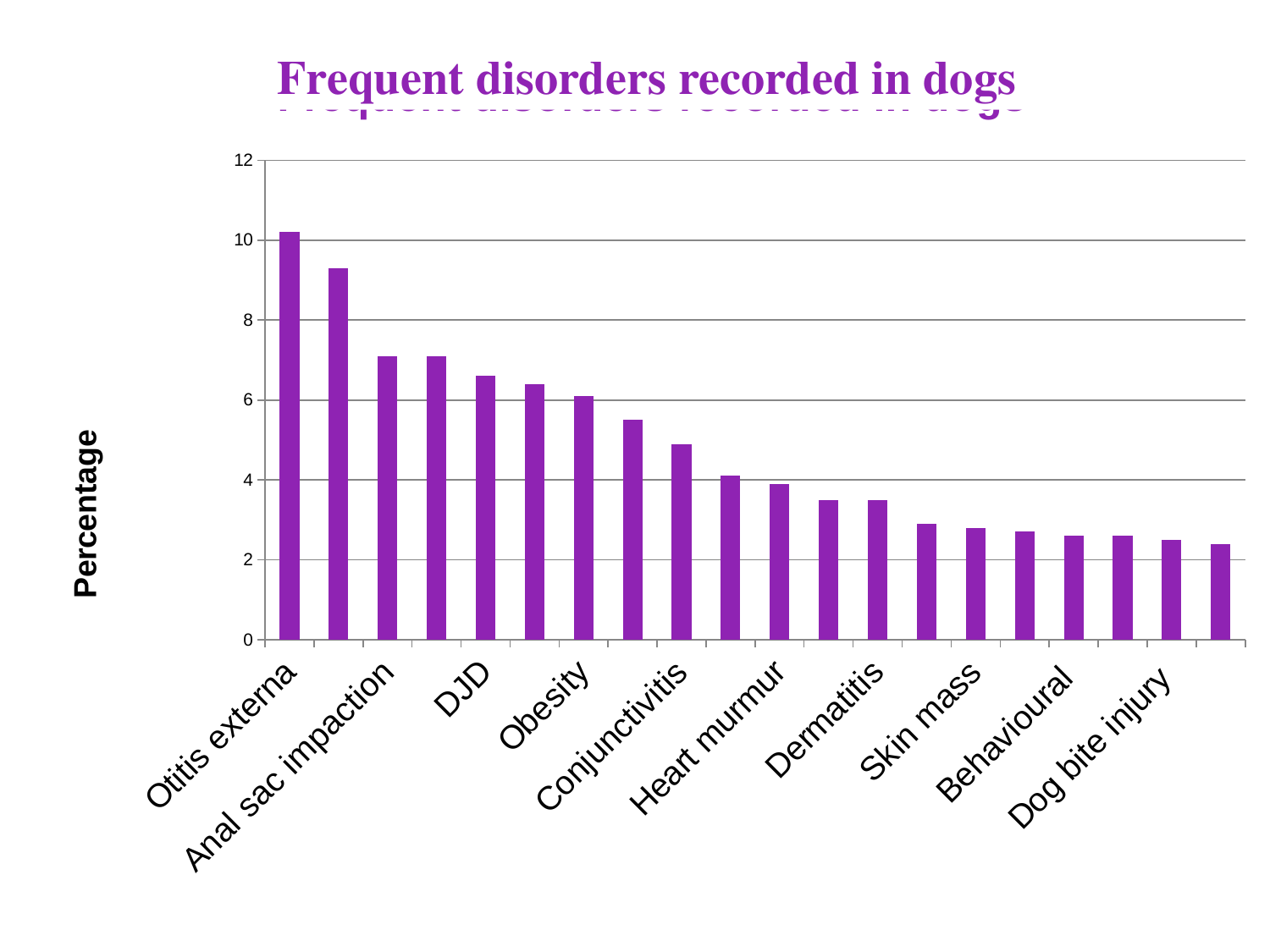

### Chart: Frequent disorders recorded in dogs

| Category | % |
|---|---|
| Otitis externa | 10.200000000000001 |
| Periodontal disease | 9.3 |
| Anal sac impaction | 7.1 |
| Overgrown nails  | 7.1 |
| DJD | 6.6 |
| Diarrhoea | 6.4 |
| Obesity | 6.1 |
| Traumatic injury | 5.5 |
| Conjunctivitis | 4.9 |
| Vomiting | 4.1 |
| Heart murmur | 3.9 |
| Lipoma | 3.5 |
| Dermatitis | 3.5 |
| Skin allergy  | 2.9 |
| Skin mass | 2.8 |
| Claw injury  | 2.7 |
| Behavioural  | 2.6 |
| Gastroenteritis | 2.6 |
| Dog bite injury  | 2.5 |
| Laceration | 2.4 |
Frequent disorders recorded in dogs